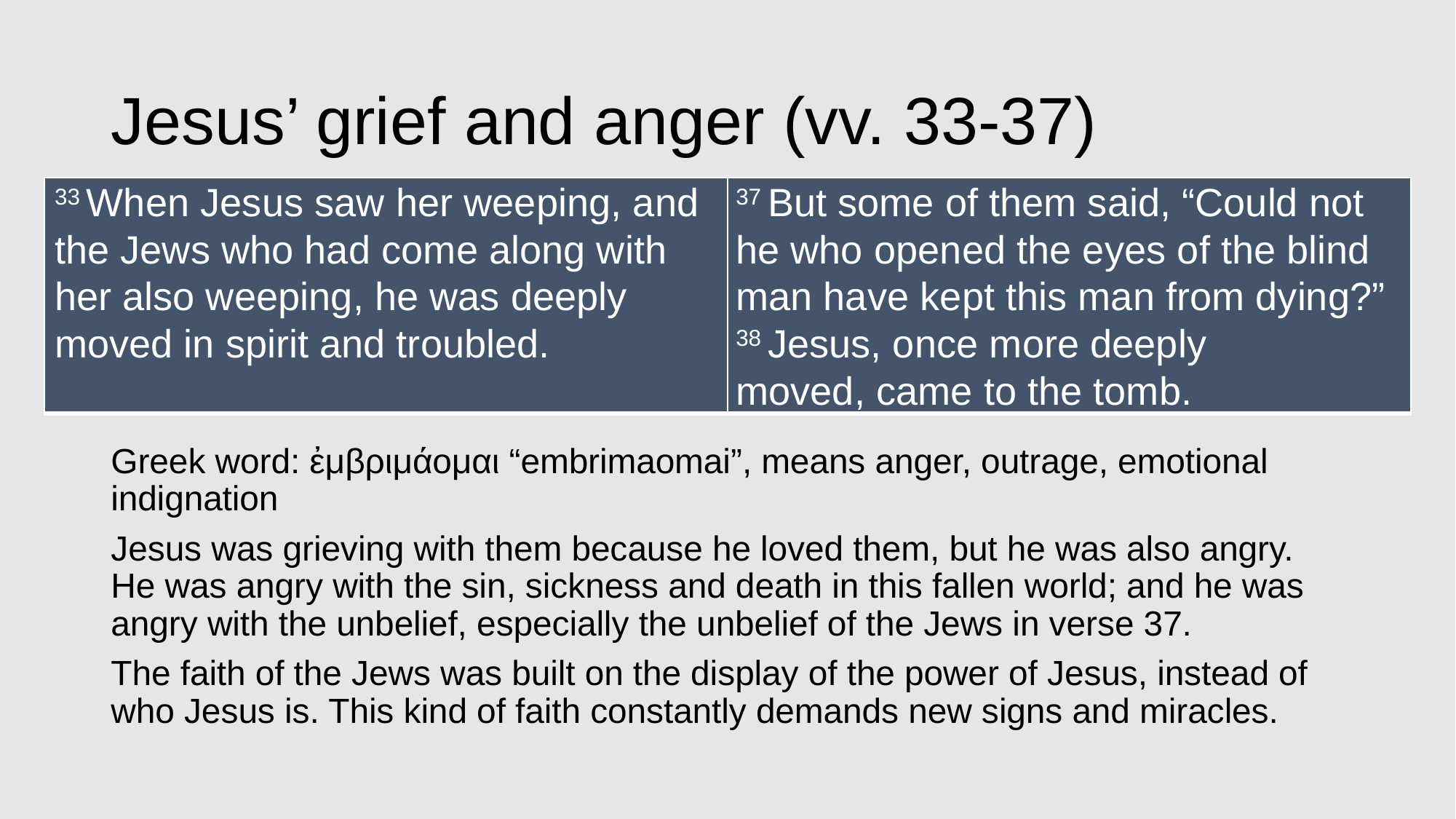

# Jesus’ grief and anger (vv. 33-37)
| 33 When Jesus saw her weeping, and the Jews who had come along with her also weeping, he was deeply moved in spirit and troubled. | 37 But some of them said, “Could not he who opened the eyes of the blind man have kept this man from dying?” 38 Jesus, once more deeply moved, came to the tomb. |
| --- | --- |
Greek word: ἐμβριμάομαι “embrimaomai”, means anger, outrage, emotional indignation
Jesus was grieving with them because he loved them, but he was also angry. He was angry with the sin, sickness and death in this fallen world; and he was angry with the unbelief, especially the unbelief of the Jews in verse 37.
The faith of the Jews was built on the display of the power of Jesus, instead of who Jesus is. This kind of faith constantly demands new signs and miracles.